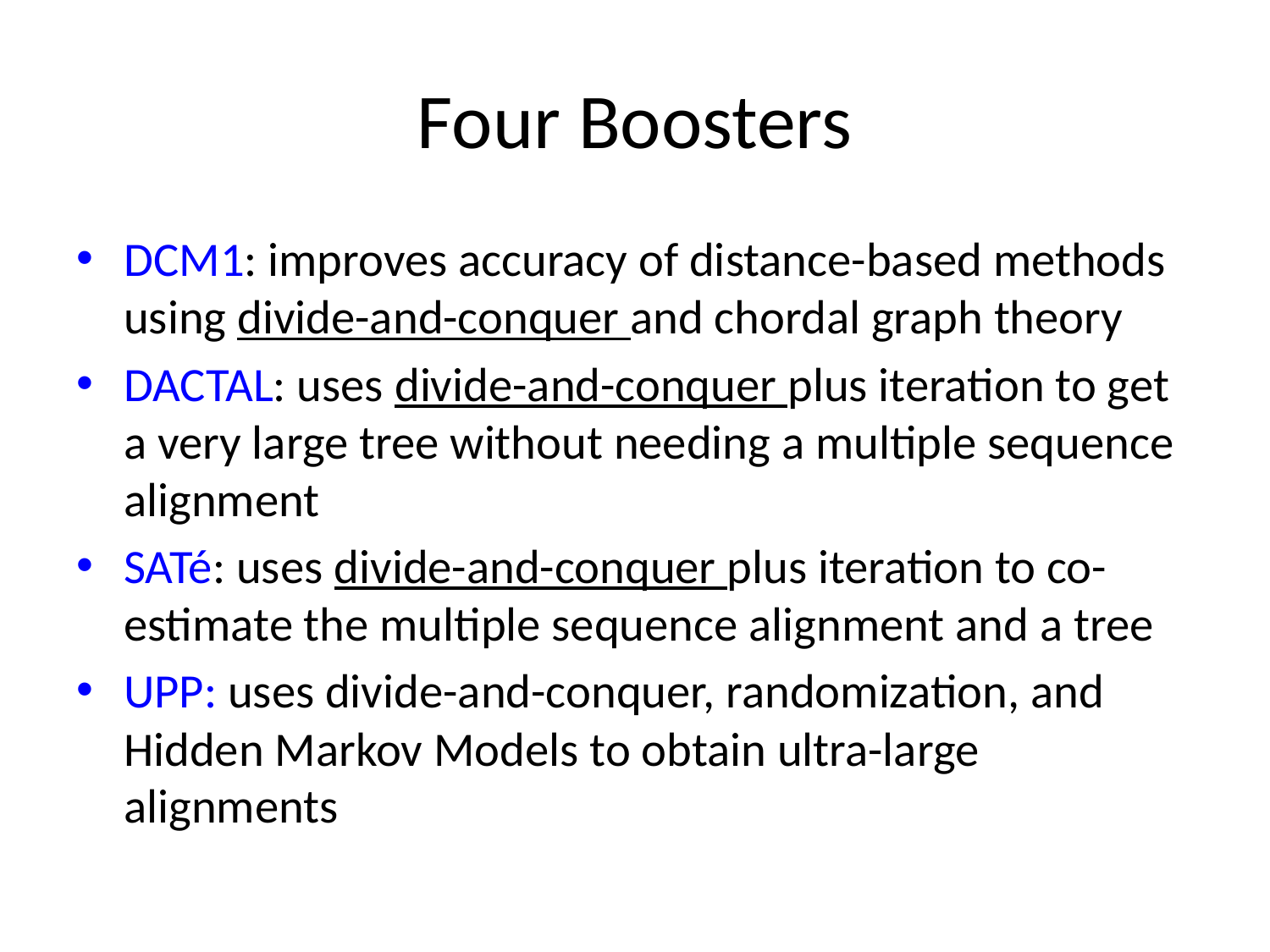

# Four Boosters
DCM1: improves accuracy of distance-based methods using divide-and-conquer and chordal graph theory
DACTAL: uses divide-and-conquer plus iteration to get a very large tree without needing a multiple sequence alignment
SATé: uses divide-and-conquer plus iteration to co-estimate the multiple sequence alignment and a tree
UPP: uses divide-and-conquer, randomization, and Hidden Markov Models to obtain ultra-large alignments